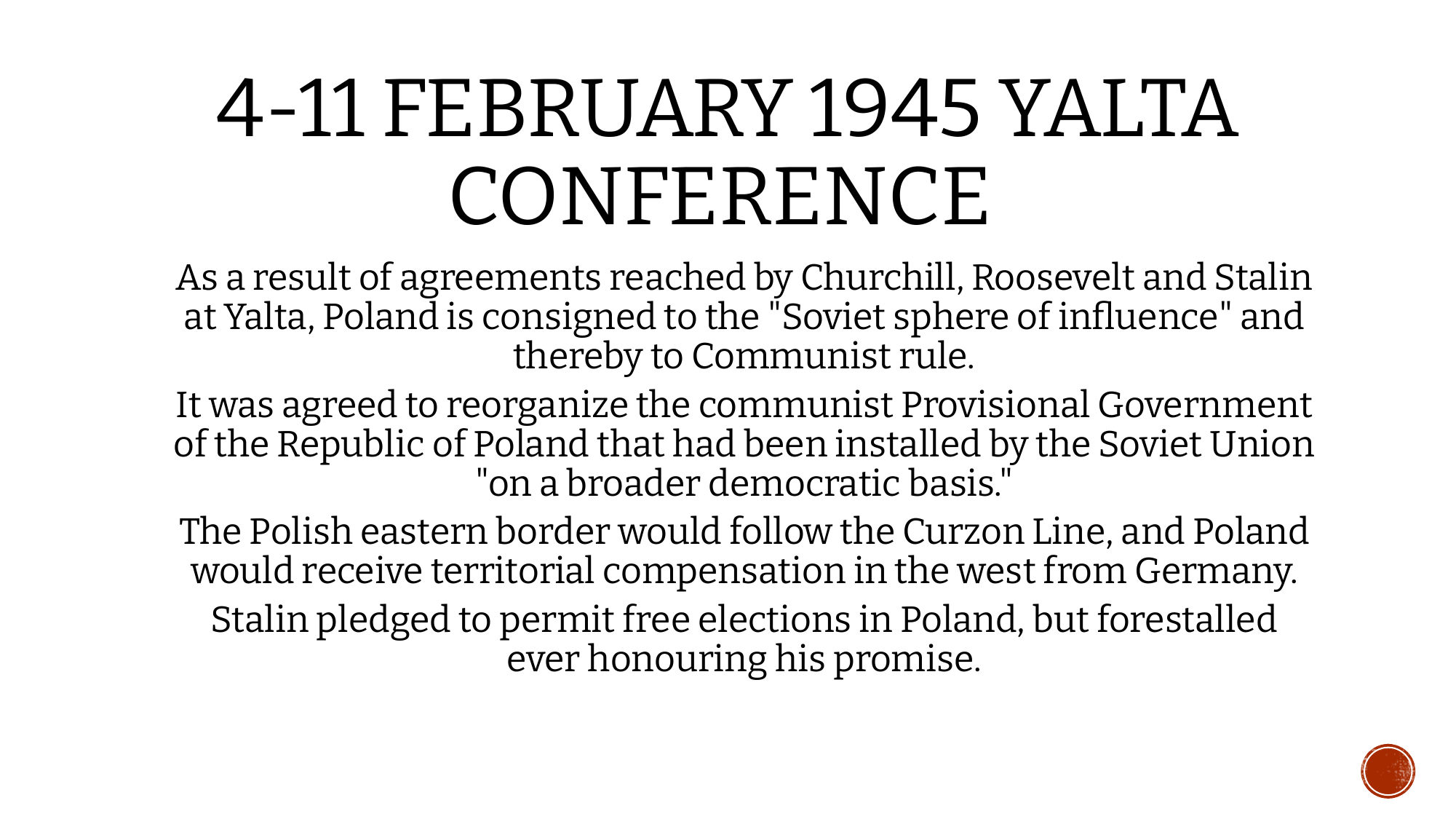

# 4-11 February 1945 Yalta conference
As a result of agreements reached by Churchill, Roosevelt and Stalin at Yalta, Poland is consigned to the "Soviet sphere of influence" and thereby to Communist rule.
It was agreed to reorganize the communist Provisional Government of the Republic of Poland that had been installed by the Soviet Union "on a broader democratic basis."
The Polish eastern border would follow the Curzon Line, and Poland would receive territorial compensation in the west from Germany.
Stalin pledged to permit free elections in Poland, but forestalled ever honouring his promise.